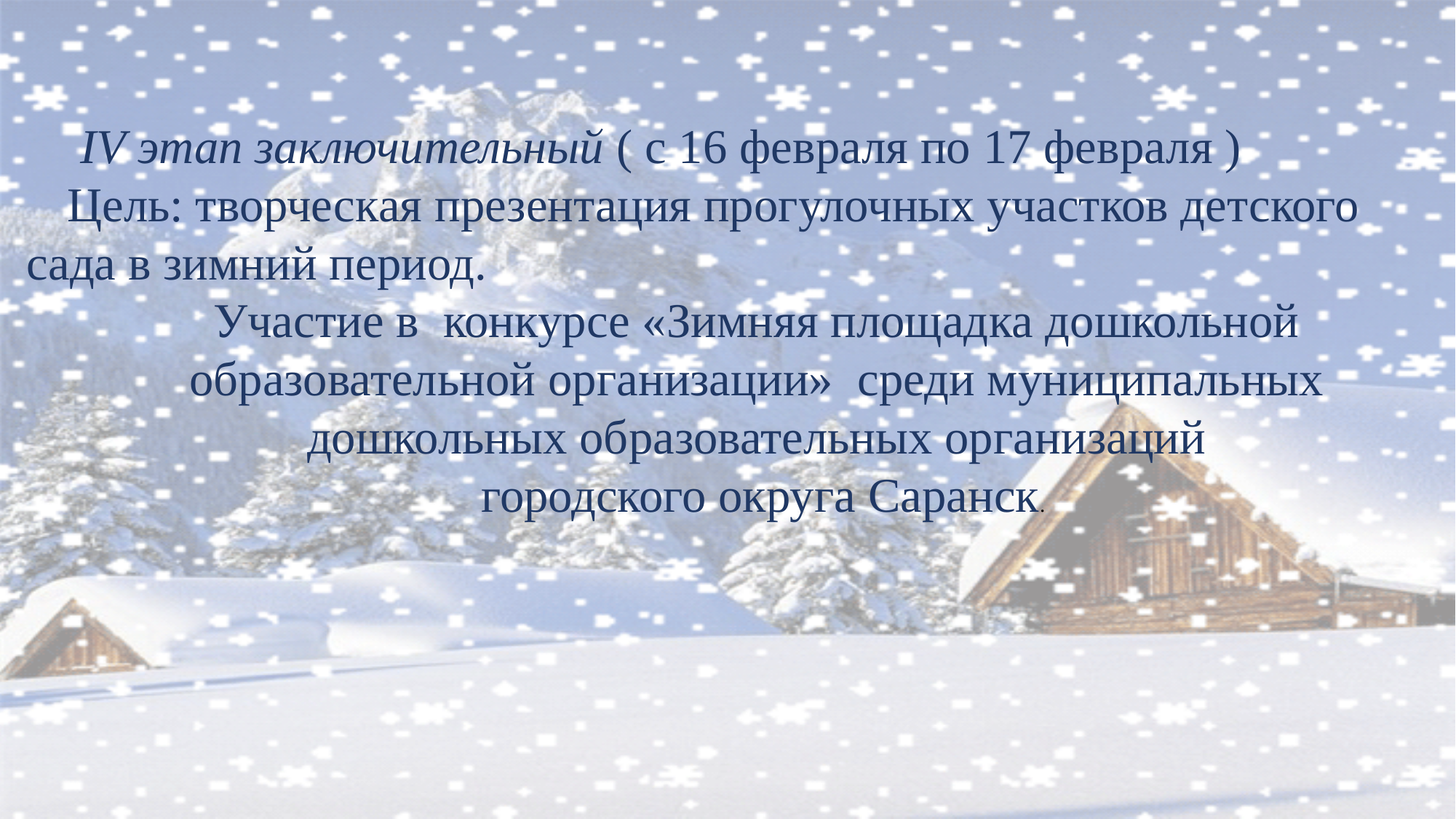

IV этап заключительный ( с 16 февраля по 17 февраля )
Цель: творческая презентация прогулочных участков детского сада в зимний период.
Участие в  конкурсе «Зимняя площадка дошкольной
образовательной организации»  среди муниципальных
дошкольных образовательных организаций
городского округа Саранск.